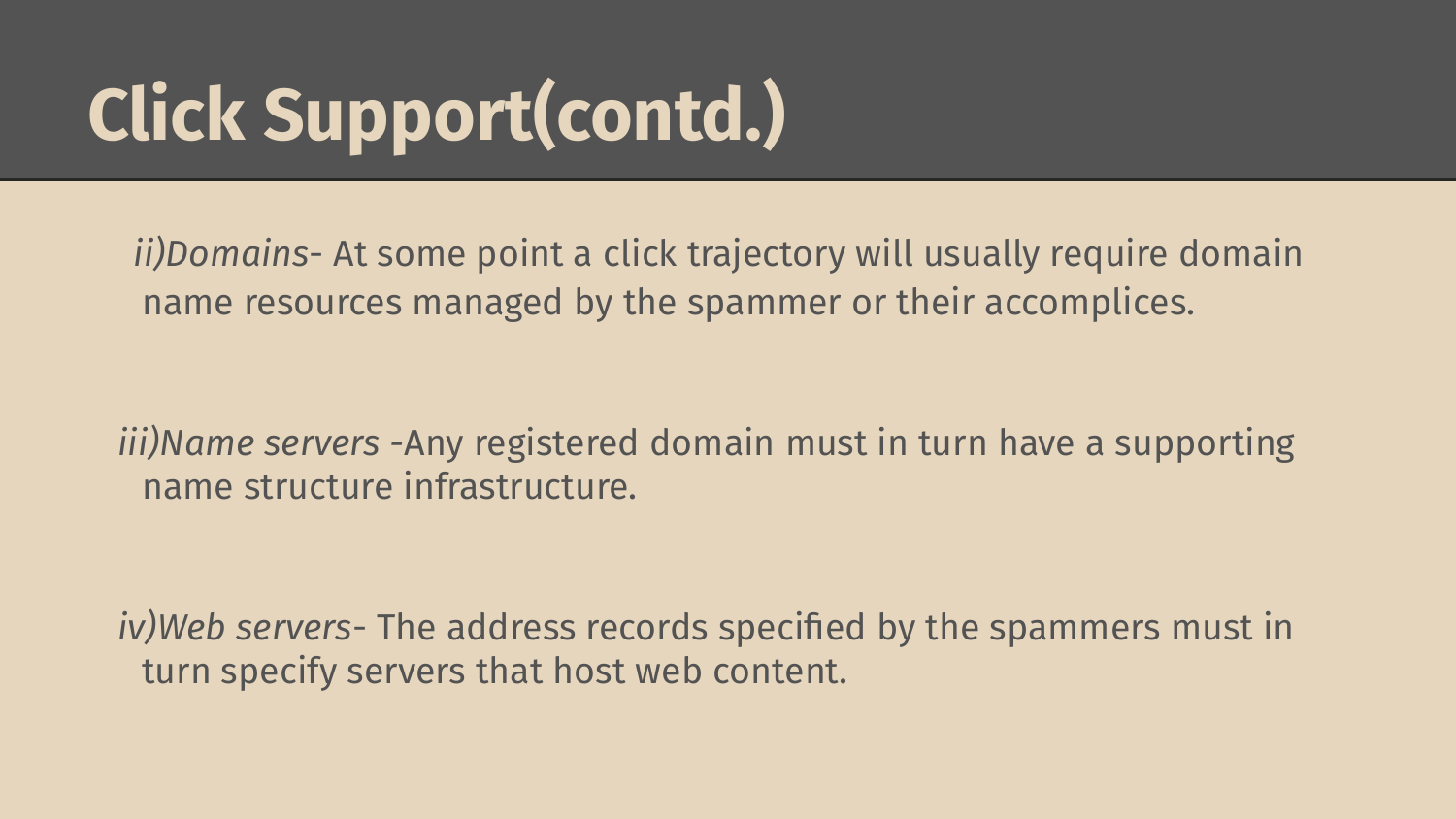

# Click Support(contd.)
 ii)Domains- At some point a click trajectory will usually require domain name resources managed by the spammer or their accomplices.

iii)Name servers -Any registered domain must in turn have a supporting name structure infrastructure.

iv)Web servers- The address records specified by the spammers must in turn specify servers that host web content.